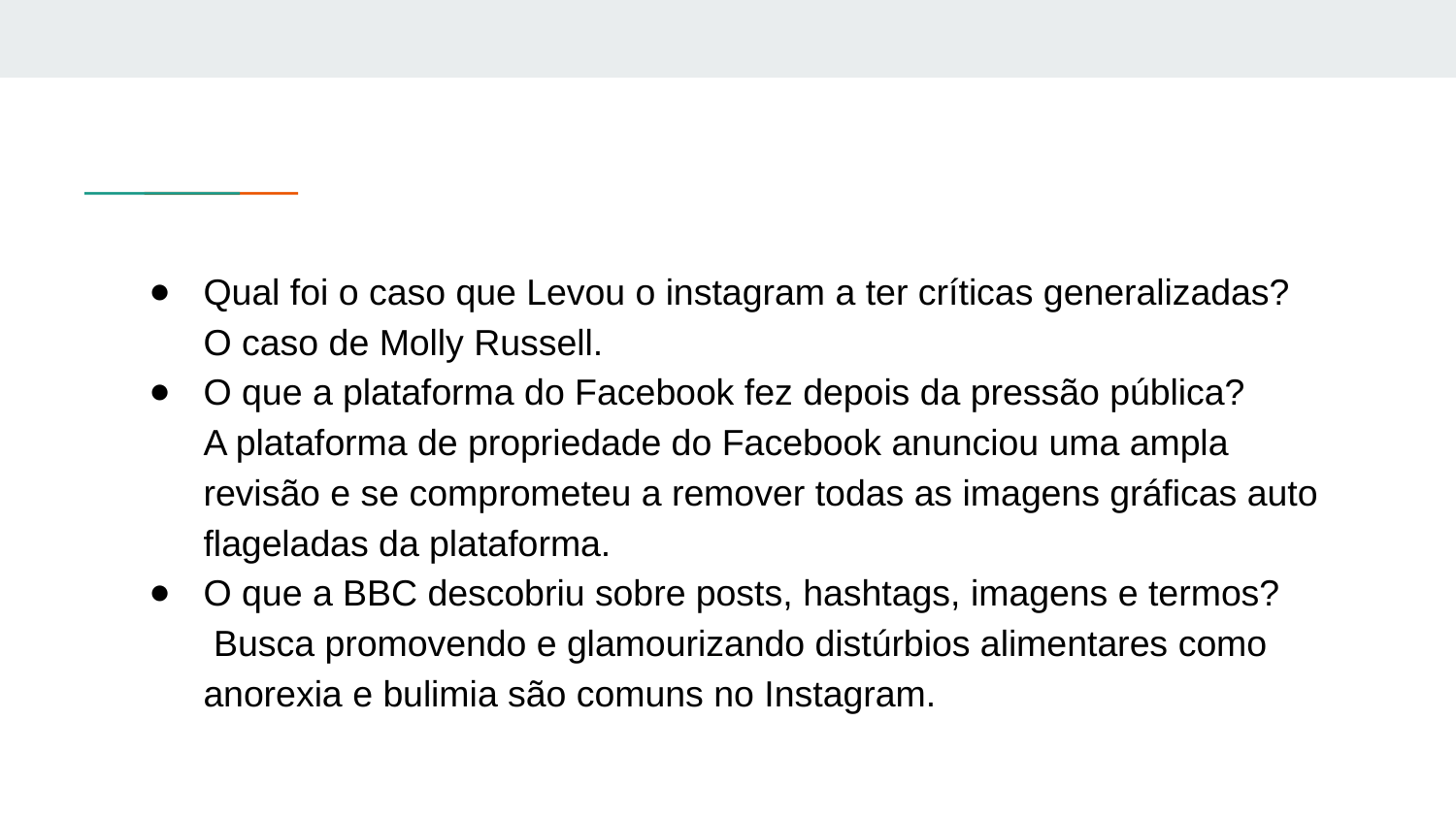

Qual foi o caso que Levou o instagram a ter críticas generalizadas?
O caso de Molly Russell.
O que a plataforma do Facebook fez depois da pressão pública?
A plataforma de propriedade do Facebook anunciou uma ampla revisão e se comprometeu a remover todas as imagens gráficas auto flageladas da plataforma.
O que a BBC descobriu sobre posts, hashtags, imagens e termos?
 Busca promovendo e glamourizando distúrbios alimentares como anorexia e bulimia são comuns no Instagram.